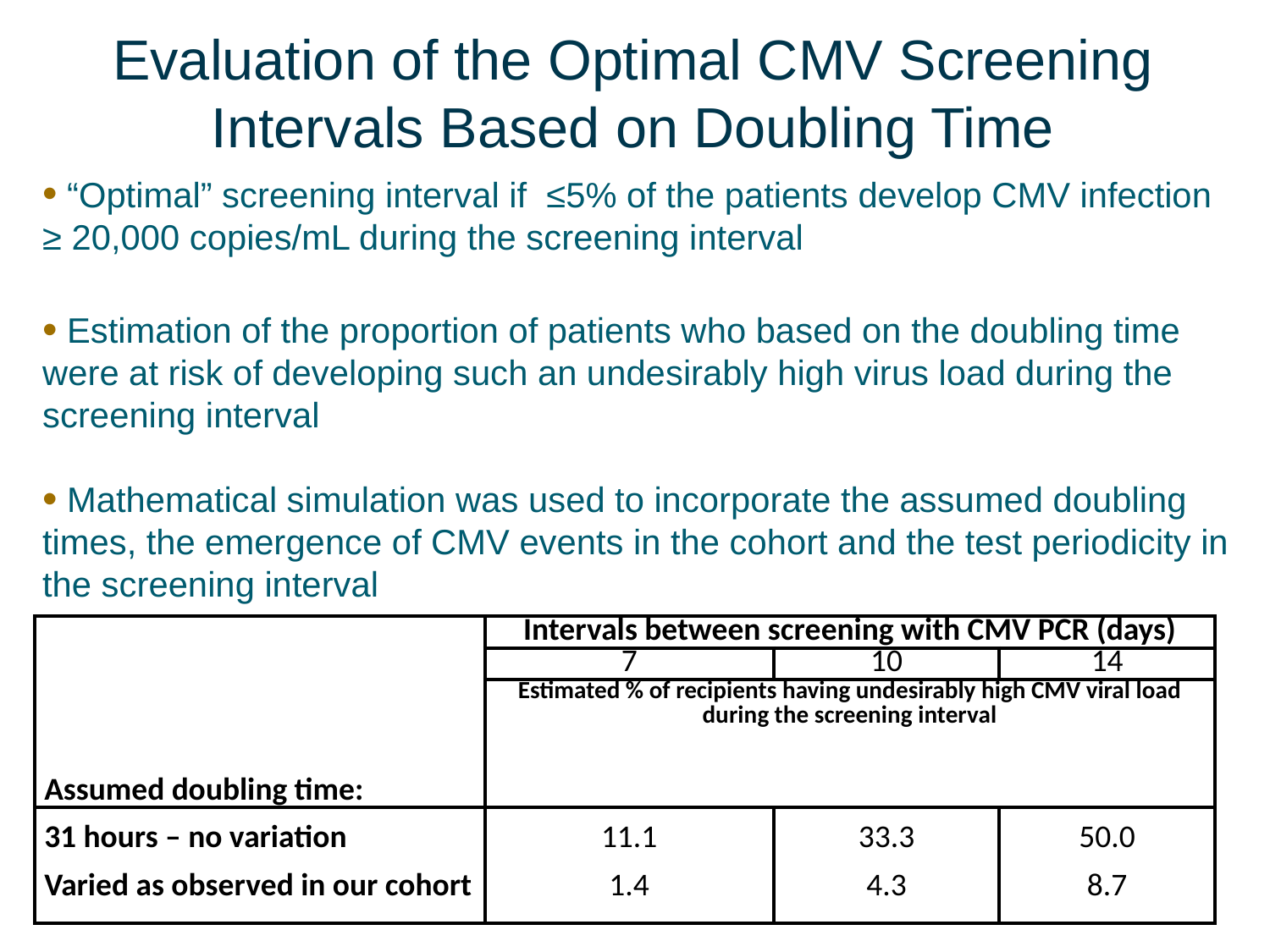

# Evaluation of the Optimal CMV Screening Intervals Based on Doubling Time
 “Optimal” screening interval if  ≤5% of the patients develop CMV infection  ≥ 20,000 copies/mL during the screening interval

 Estimation of the proportion of patients who based on the doubling time were at risk of developing such an undesirably high virus load during the screening interval

 Mathematical simulation was used to incorporate the assumed doubling times, the emergence of CMV events in the cohort and the test periodicity in the screening interval
| Assumed doubling time: | Intervals between screening with CMV PCR (days) |  |  |
| --- | --- | --- | --- |
|  | 7 | 10 | 14 |
|  | Estimated % of recipients having undesirably high CMV viral load during the screening interval |  |  |
| 31 hours – no variation Varied as observed in our cohort | 11.1 1.4 | 33.3 4.3 | 50.0 8.7 |
|  |  |  |  |